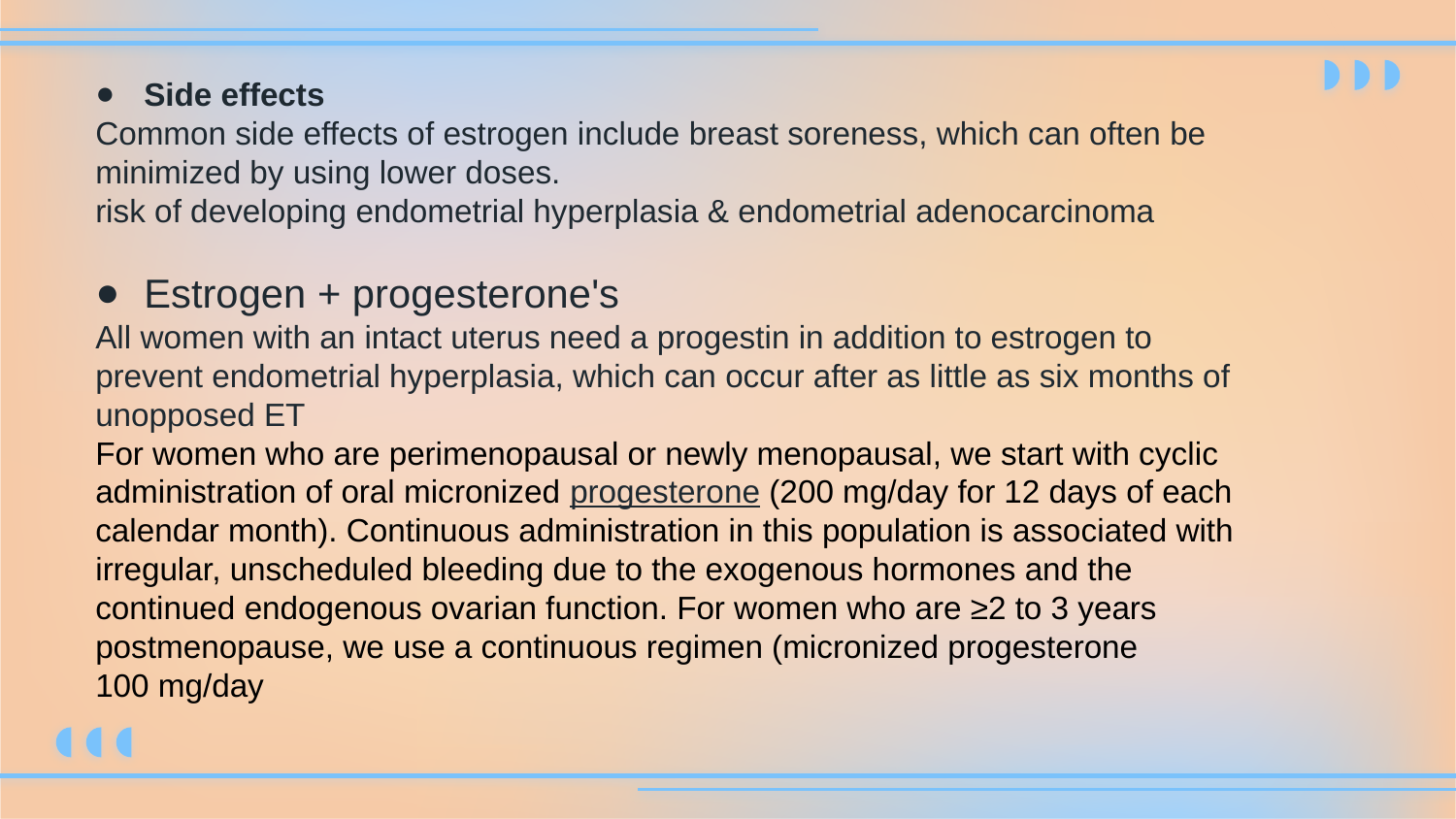

Side effects
Common side effects of estrogen include breast soreness, which can often be minimized by using lower doses.
risk of developing endometrial hyperplasia & endometrial adenocarcinoma

Estrogen + progesterone's
All women with an intact uterus need a progestin in addition to estrogen to prevent endometrial hyperplasia, which can occur after as little as six months of unopposed ET
For women who are perimenopausal or newly menopausal, we start with cyclic administration of oral micronized progesterone (200 mg/day for 12 days of each calendar month). Continuous administration in this population is associated with irregular, unscheduled bleeding due to the exogenous hormones and the continued endogenous ovarian function. For women who are ≥2 to 3 years postmenopause, we use a continuous regimen (micronized progesterone 100 mg/day